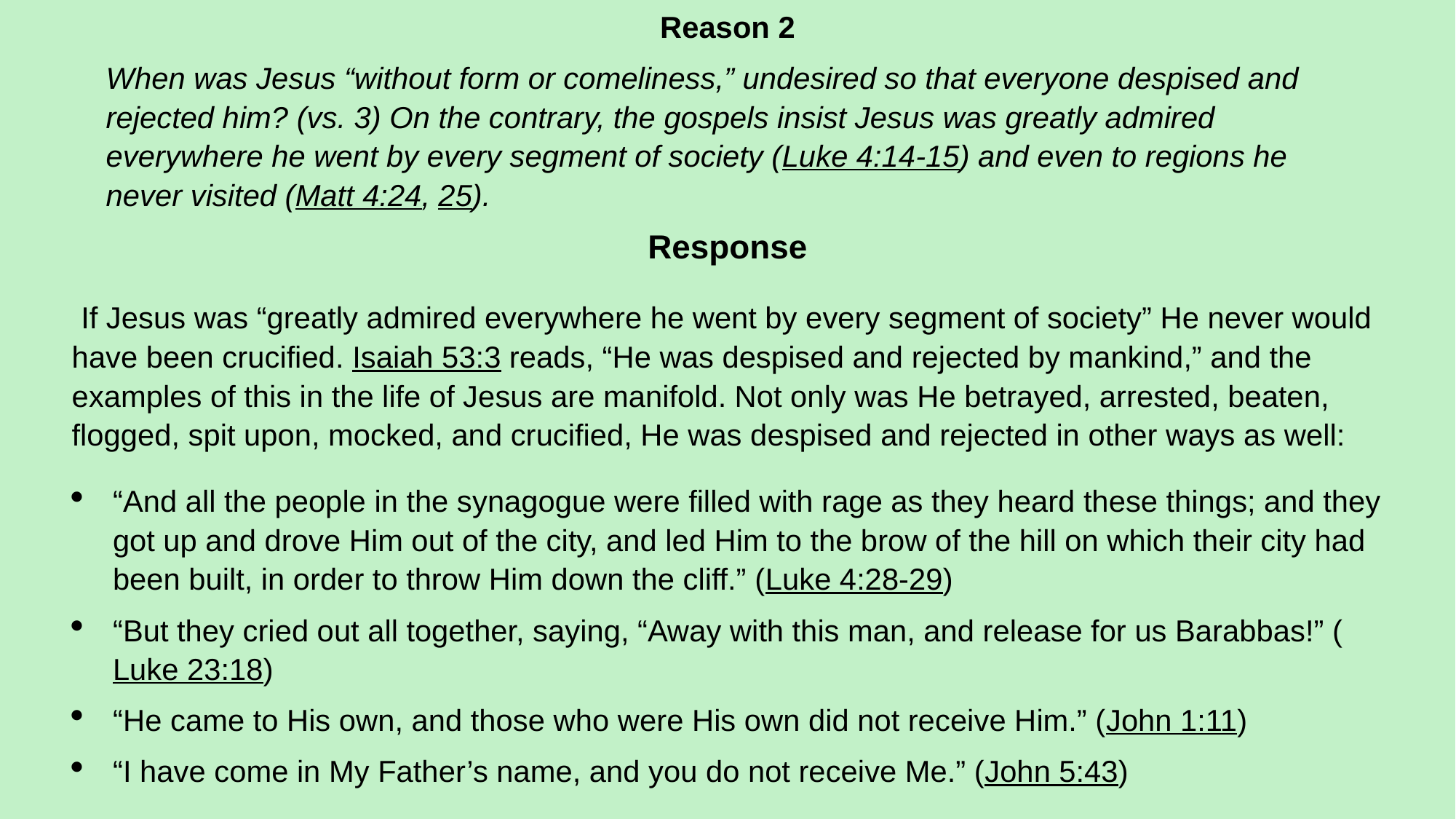

Reason 2
When was Jesus “without form or comeliness,” undesired so that everyone despised and rejected him? (vs. 3) On the contrary, the gospels insist Jesus was greatly admired everywhere he went by every segment of society (Luke 4:14-15) and even to regions he never visited (Matt 4:24, 25).
Response
 If Jesus was “greatly admired everywhere he went by every segment of society” He never would have been crucified. Isaiah 53:3 reads, “He was despised and rejected by mankind,” and the examples of this in the life of Jesus are manifold. Not only was He betrayed, arrested, beaten, flogged, spit upon, mocked, and crucified, He was despised and rejected in other ways as well:
“And all the people in the synagogue were filled with rage as they heard these things; and they got up and drove Him out of the city, and led Him to the brow of the hill on which their city had been built, in order to throw Him down the cliff.” (Luke 4:28-29)
“But they cried out all together, saying, “Away with this man, and release for us Barabbas!” (Luke 23:18)
“He came to His own, and those who were His own did not receive Him.” (John 1:11)
“I have come in My Father’s name, and you do not receive Me.” (John 5:43)